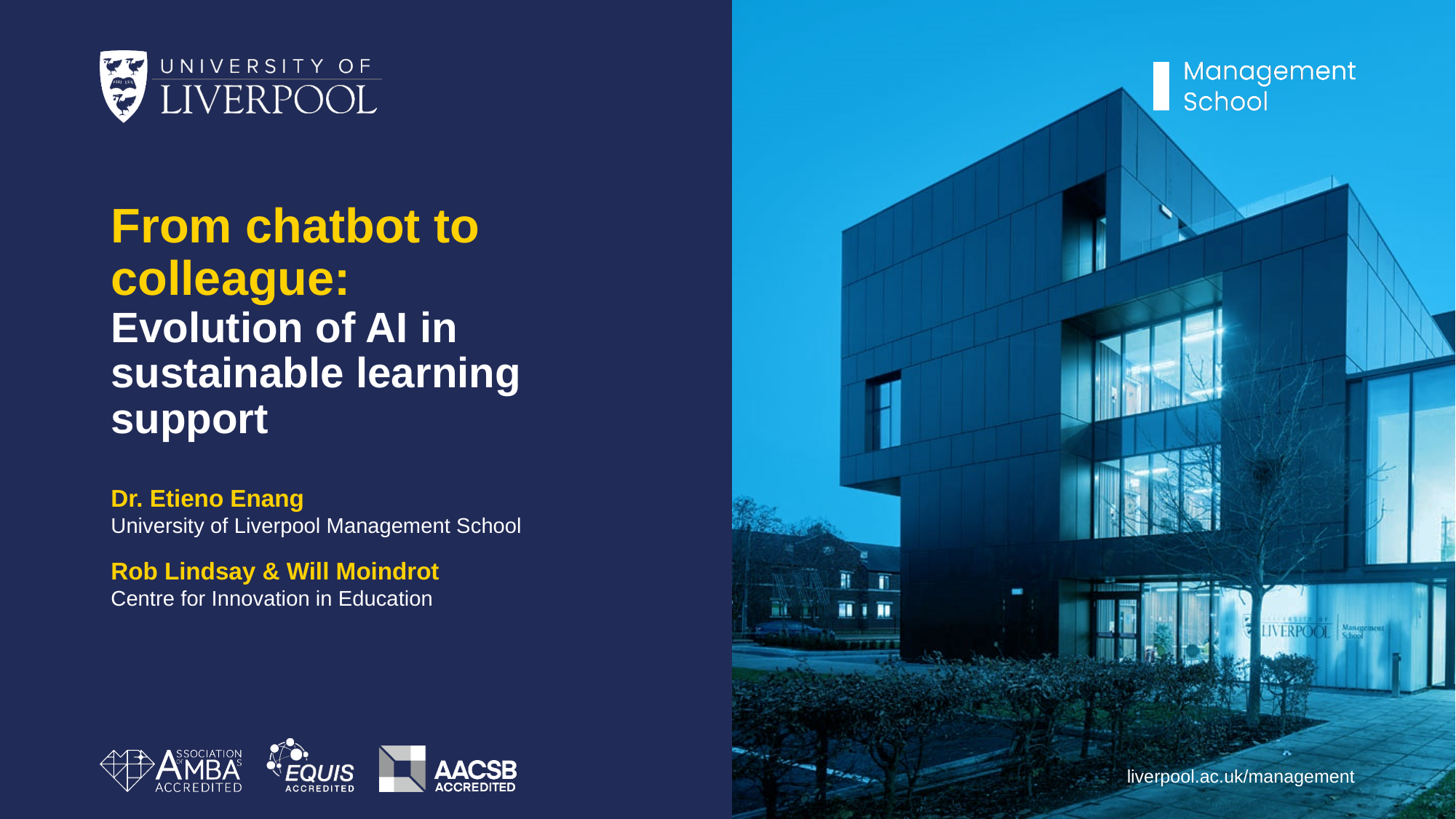

# From chatbot to colleague: Evolution of AI in sustainable learning support
Dr. Etieno Enang
University of Liverpool Management School
Rob Lindsay & Will Moindrot
Centre for Innovation in Education